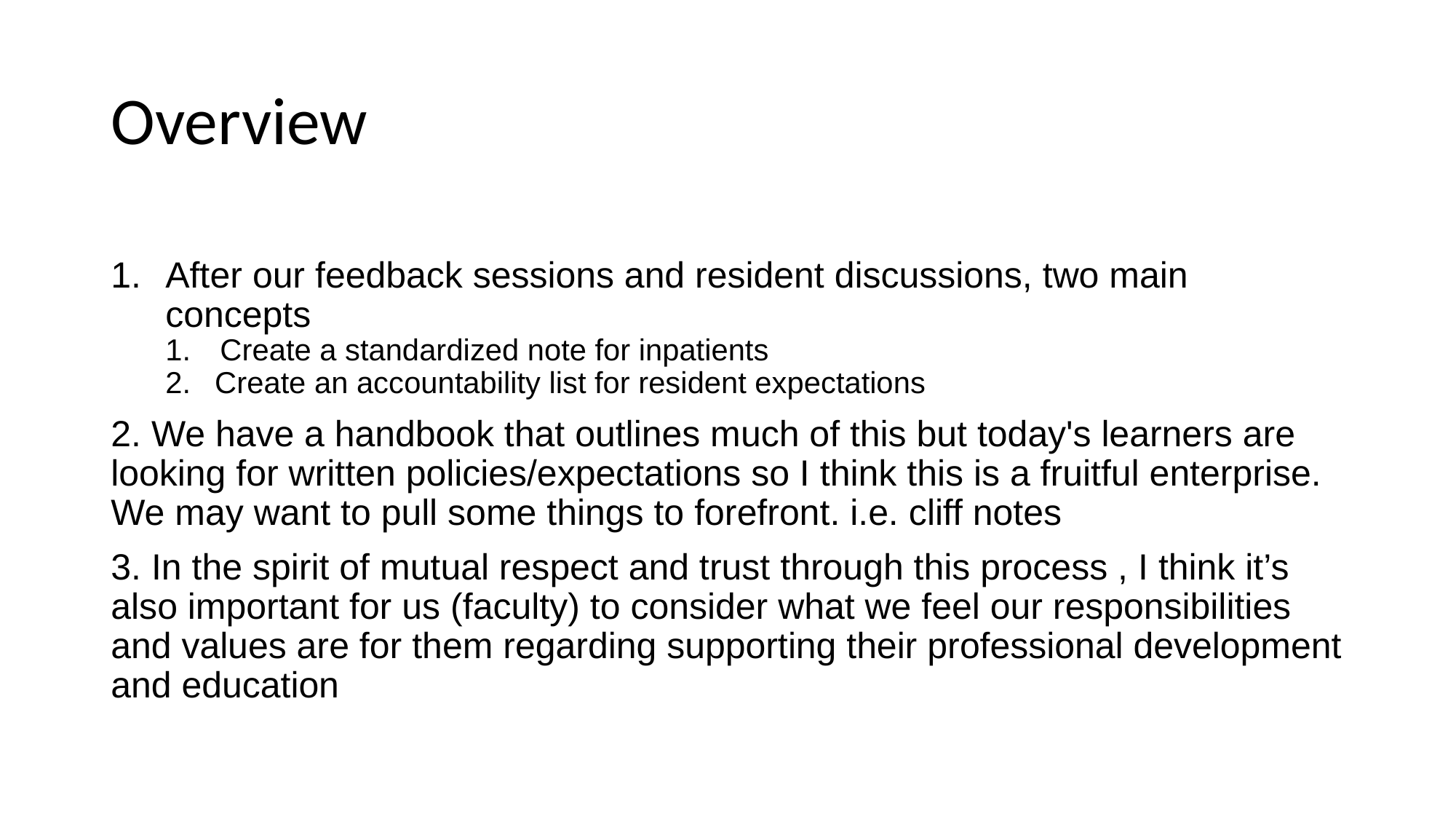

# Overview

After our feedback sessions and resident discussions, two main concepts
Create a standardized note for inpatients
 Create an accountability list for resident expectations
2. We have a handbook that outlines much of this but today's learners are looking for written policies/expectations so I think this is a fruitful enterprise. We may want to pull some things to forefront. i.e. cliff notes
3. In the spirit of mutual respect and trust through this process , I think it’s also important for us (faculty) to consider what we feel our responsibilities and values are for them regarding supporting their professional development and education